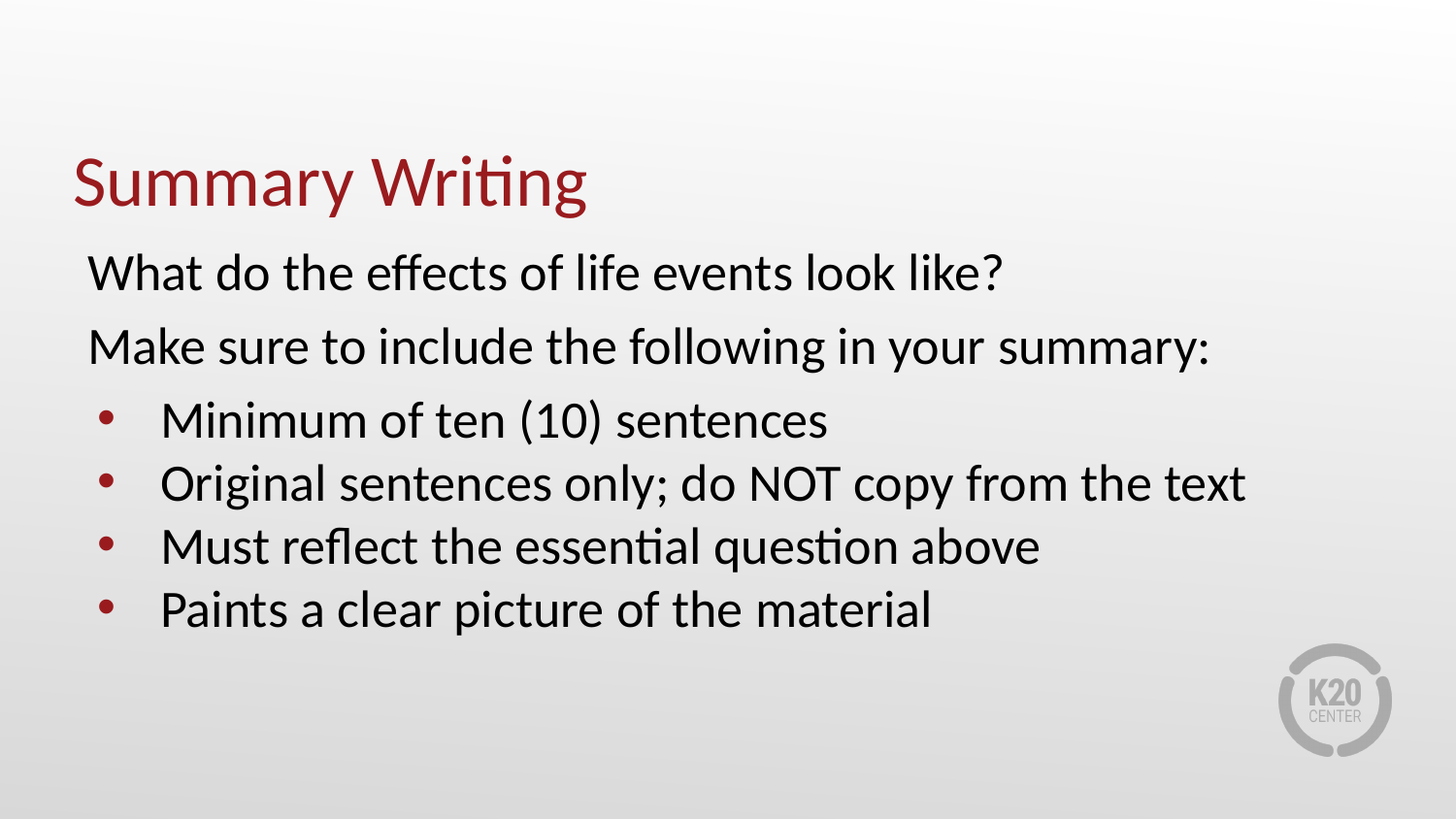

# Summary Writing
What do the effects of life events look like?
Make sure to include the following in your summary:
Minimum of ten (10) sentences
Original sentences only; do NOT copy from the text
Must reflect the essential question above
Paints a clear picture of the material